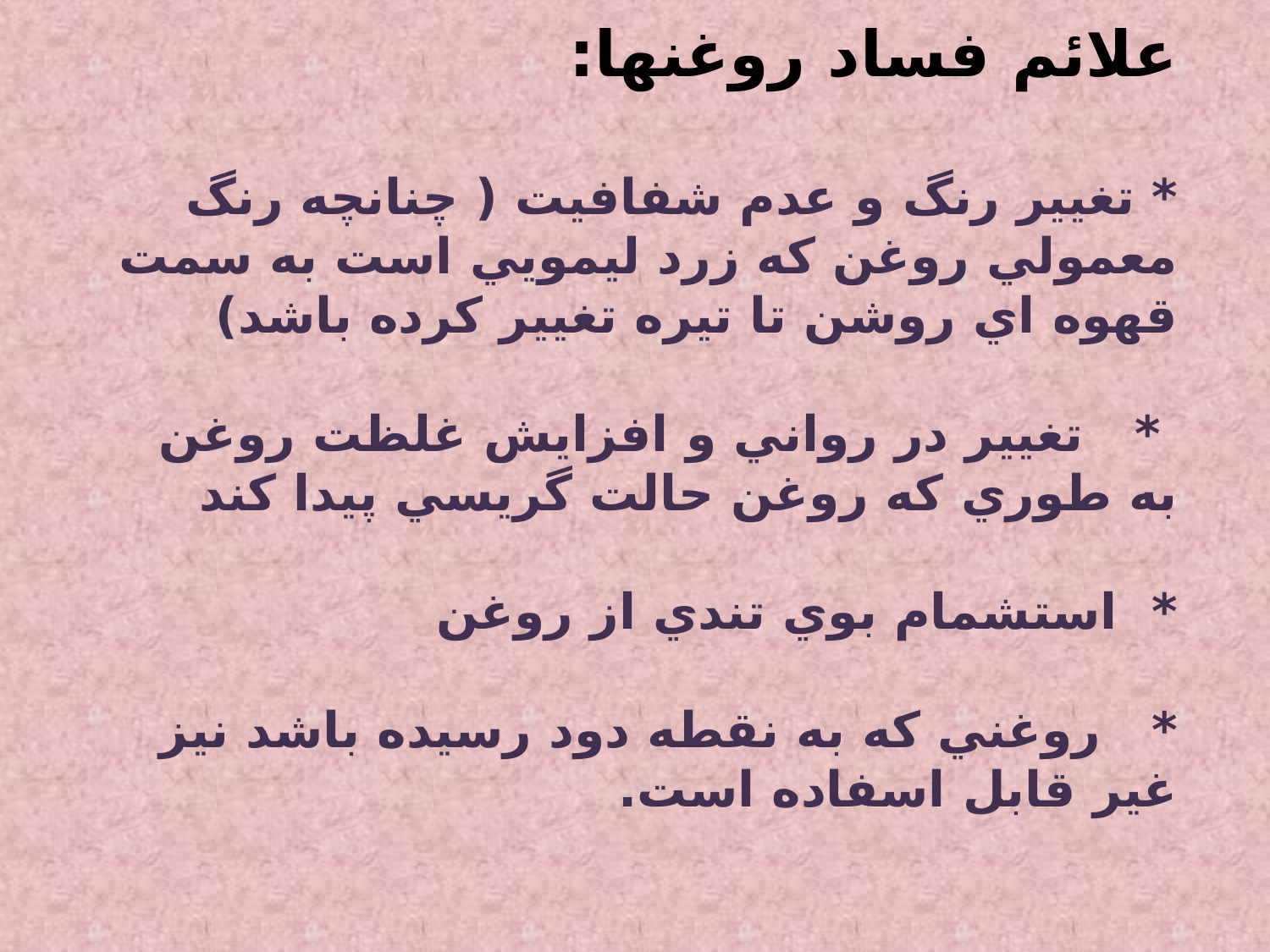

# علائم فساد روغنها: * تغيير رنگ و عدم شفافيت ( چنانچه رنگ معمولي روغن که زرد ليمويي است به سمت قهوه اي روشن تا تيره تغيير کرده باشد)  *   تغيير در رواني و افزايش غلظت روغن به طوري که روغن حالت گريسي پيدا کند *  استشمام بوي تندي از روغن *   روغني که به نقطه دود رسيده باشد نيز غير قابل اسفاده است.